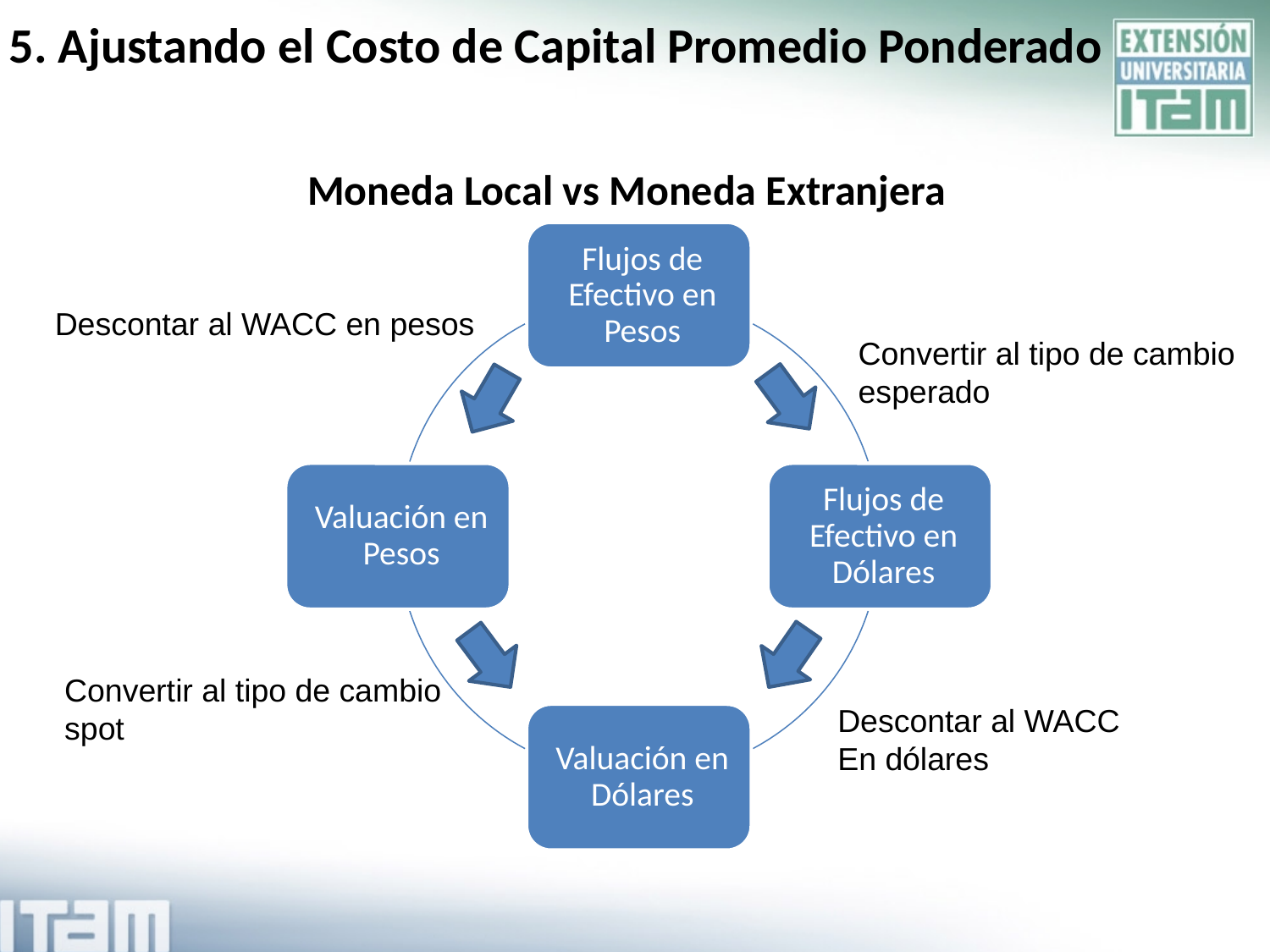

5. Ajustando el Costo de Capital Promedio Ponderado
# Moneda Local vs Moneda Extranjera
Flujos de Efectivo en Pesos
Flujos de Efectivo en Dólares
Valuación en Dólares
Valuación en Pesos
Descontar al WACC en pesos
Convertir al tipo de cambio
esperado

Convertir al tipo de cambio
spot
Descontar al WACC
En dólares